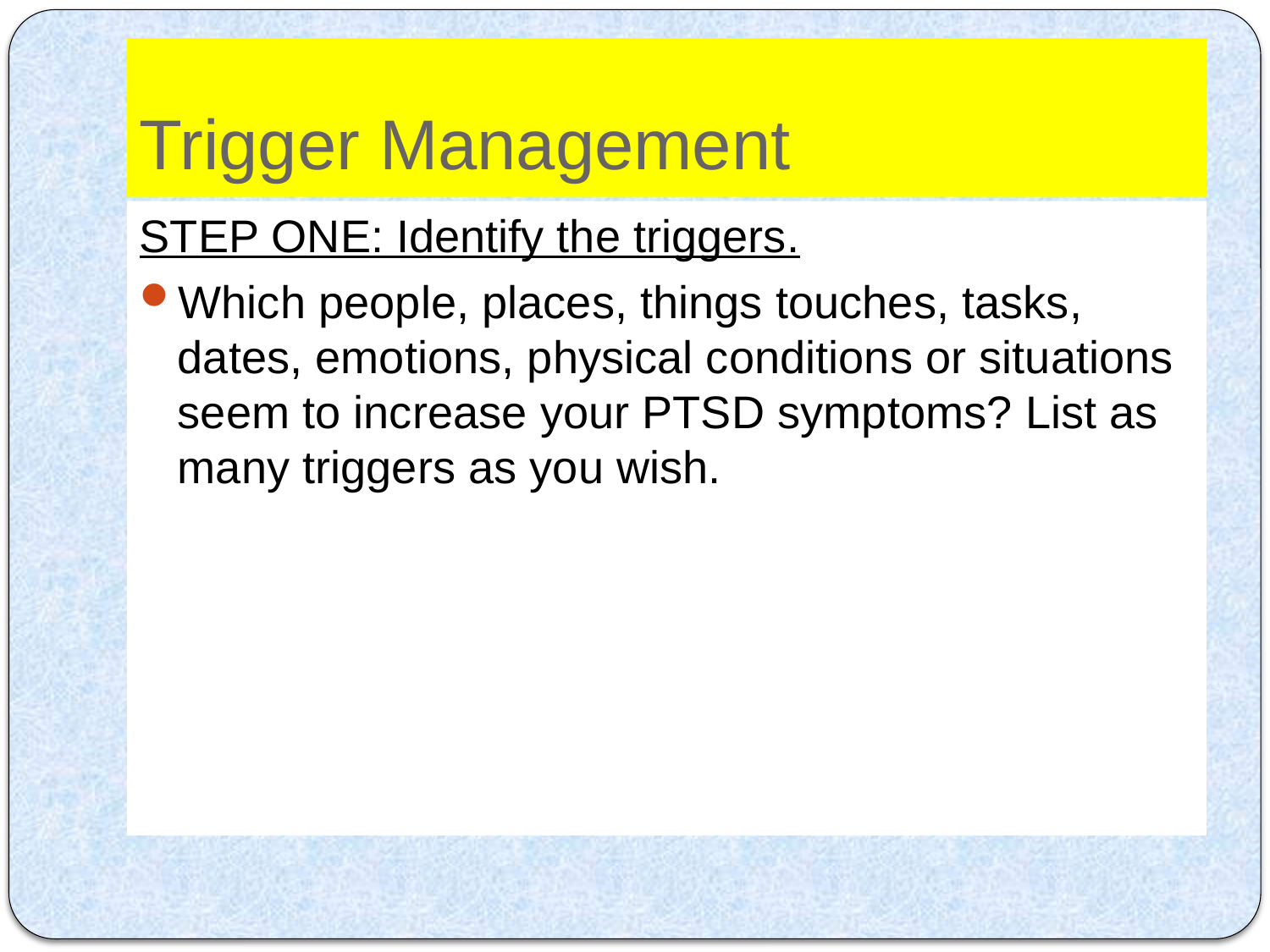

# Trigger Management
STEP ONE: Identify the triggers.
Which people, places, things touches, tasks, dates, emotions, physical conditions or situations seem to increase your PTSD symptoms? List as many triggers as you wish.